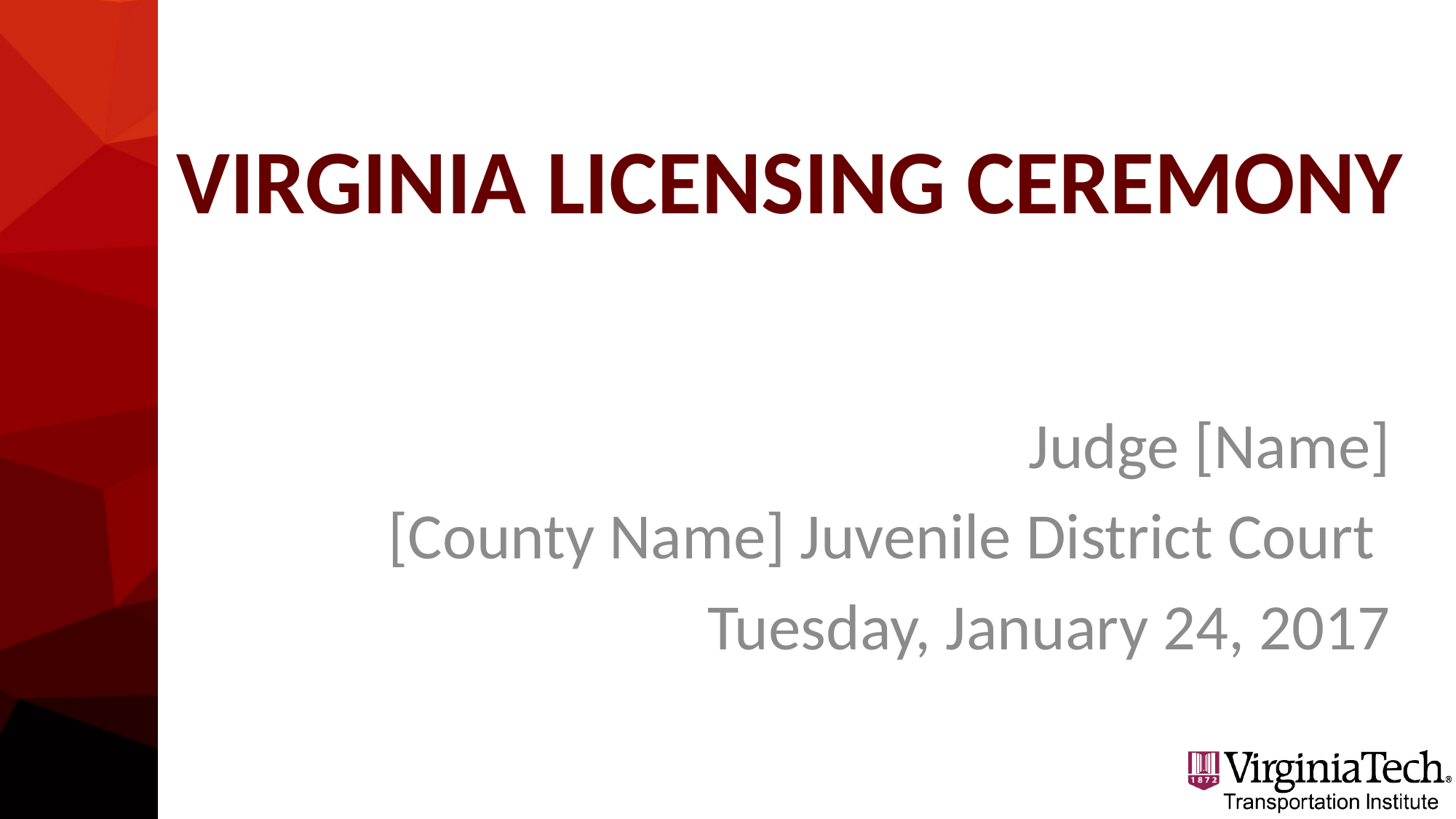

# VIRGINIA LICENSING CEREMONY
Judge [Name]
[County Name] Juvenile District Court
Tuesday, January 24, 2017